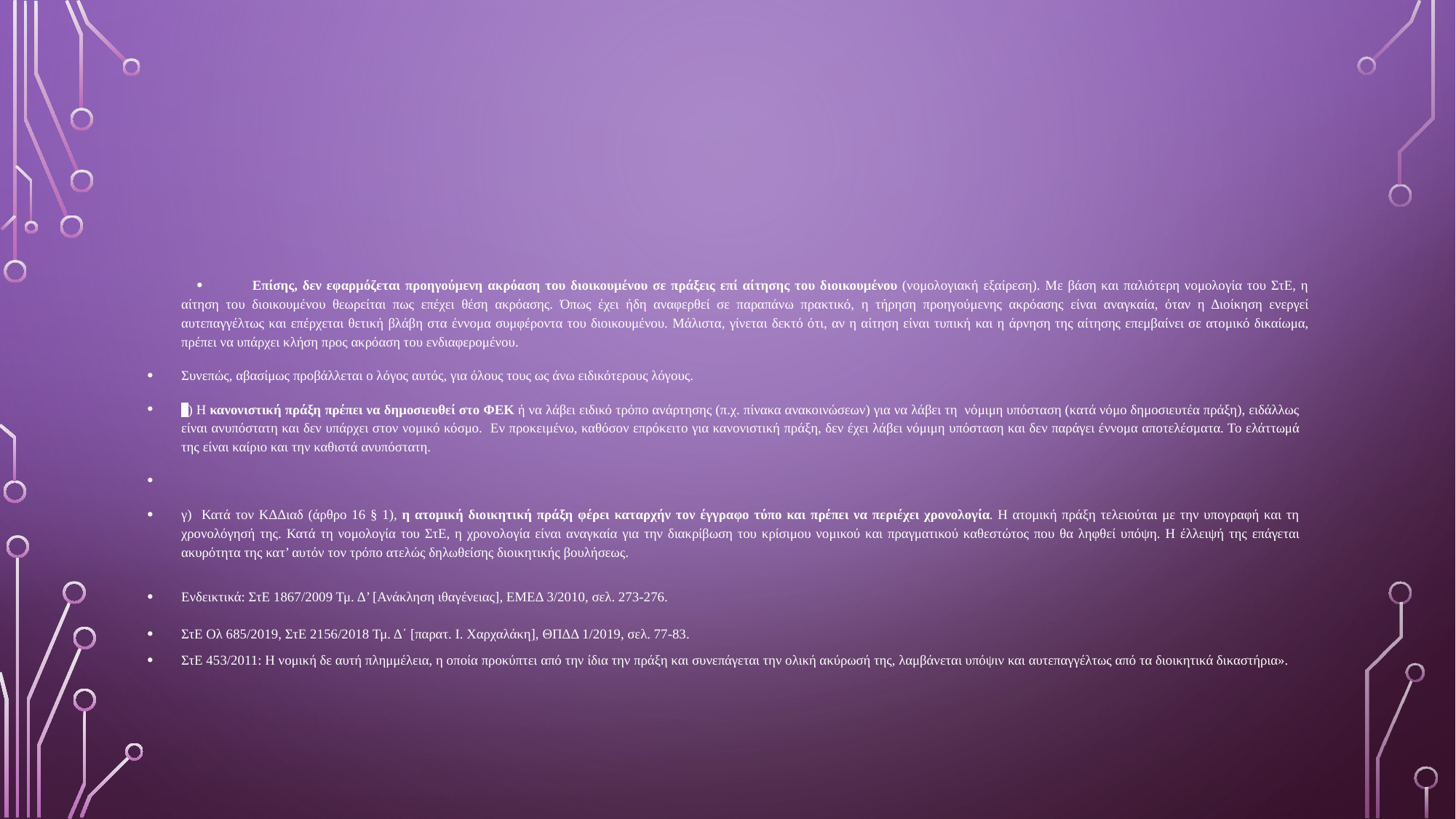

#
Επίσης, δεν εφαρμόζεται προηγούμενη ακρόαση του διοικουμένου σε πράξεις επί αίτησης του διοικουμένου (νομολογιακή εξαίρεση). Με βάση και παλιότερη νομολογία του ΣτΕ, η αίτηση του διοικουμένου θεωρείται πως επέχει θέση ακρόασης. Όπως έχει ήδη αναφερθεί σε παραπάνω πρακτικό, η τήρηση προηγούμενης ακρόασης είναι αναγκαία, όταν η Διοίκηση ενεργεί αυτεπαγγέλτως και επέρχεται θετική βλάβη στα έννομα συμφέροντα του διοικουμένου. Μάλιστα, γίνεται δεκτό ότι, αν η αίτηση είναι τυπική και η άρνηση της αίτησης επεμβαίνει σε ατομικό δικαίωμα, πρέπει να υπάρχει κλήση προς ακρόαση του ενδιαφερομένου.
Συνεπώς, αβασίμως προβάλλεται ο λόγος αυτός, για όλους τους ως άνω ειδικότερους λόγους.
β) Η κανονιστική πράξη πρέπει να δημοσιευθεί στο ΦΕΚ ή να λάβει ειδικό τρόπο ανάρτησης (π.χ. πίνακα ανακοινώσεων) για να λάβει τη  νόμιμη υπόσταση (κατά νόμο δημοσιευτέα πράξη), ειδάλλως είναι ανυπόστατη και δεν υπάρχει στον νομικό κόσμο.  Εν προκειμένω, καθόσον επρόκειτο για κανονιστική πράξη, δεν έχει λάβει νόμιμη υπόσταση και δεν παράγει έννομα αποτελέσματα. Το ελάττωμά της είναι καίριο και την καθιστά ανυπόστατη.

γ)  Κατά τον ΚΔΔιαδ (άρθρο 16 § 1), η ατομική διοικητική πράξη φέρει καταρχήν τον έγγραφο τύπο και πρέπει να περιέχει χρονολογία. Η ατομική πράξη τελειούται με την υπογραφή και τη χρονολόγησή της. Κατά τη νομολογία του ΣτΕ, η χρονολογία είναι αναγκαία για την διακρίβωση του κρίσιμου νομικού και πραγματικού καθεστώτος που θα ληφθεί υπόψη. Η έλλειψή της επάγεται ακυρότητα της κατ’ αυτόν τον τρόπο ατελώς δηλωθείσης διοικητικής βουλήσεως.
Ενδεικτικά: ΣτΕ 1867/2009 Τμ. Δ’ [Ανάκληση ιθαγένειας], ΕΜΕΔ 3/2010, σελ. 273-276.
ΣτΕ Ολ 685/2019, ΣτΕ 2156/2018 Τμ. Δ΄ [παρατ. Ι. Χαρχαλάκη], ΘΠΔΔ 1/2019, σελ. 77-83.
ΣτΕ 453/2011: Η νομική δε αυτή πλημμέλεια, η οποία προκύπτει από την ίδια την πράξη και συνεπάγεται την ολική ακύρωσή της, λαμβάνεται υπόψιν και αυτεπαγγέλτως από τα διοικητικά δικαστήρια».